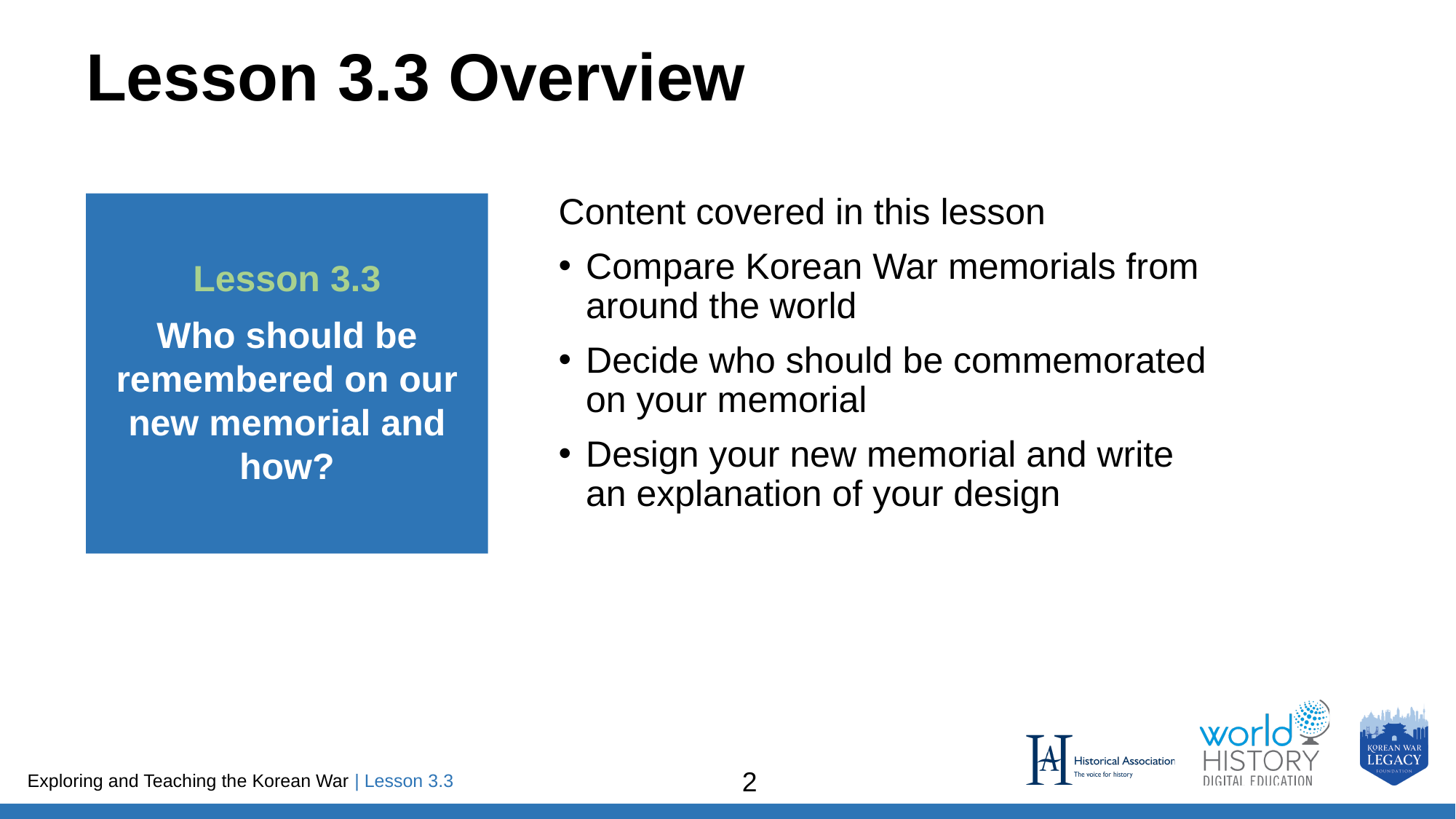

# Lesson 3.3 Overview
Lesson 3.3
Who should be remembered on our new memorial and how?
Content covered in this lesson
Compare Korean War memorials from around the world
Decide who should be commemorated on your memorial
Design your new memorial and write an explanation of your design

2